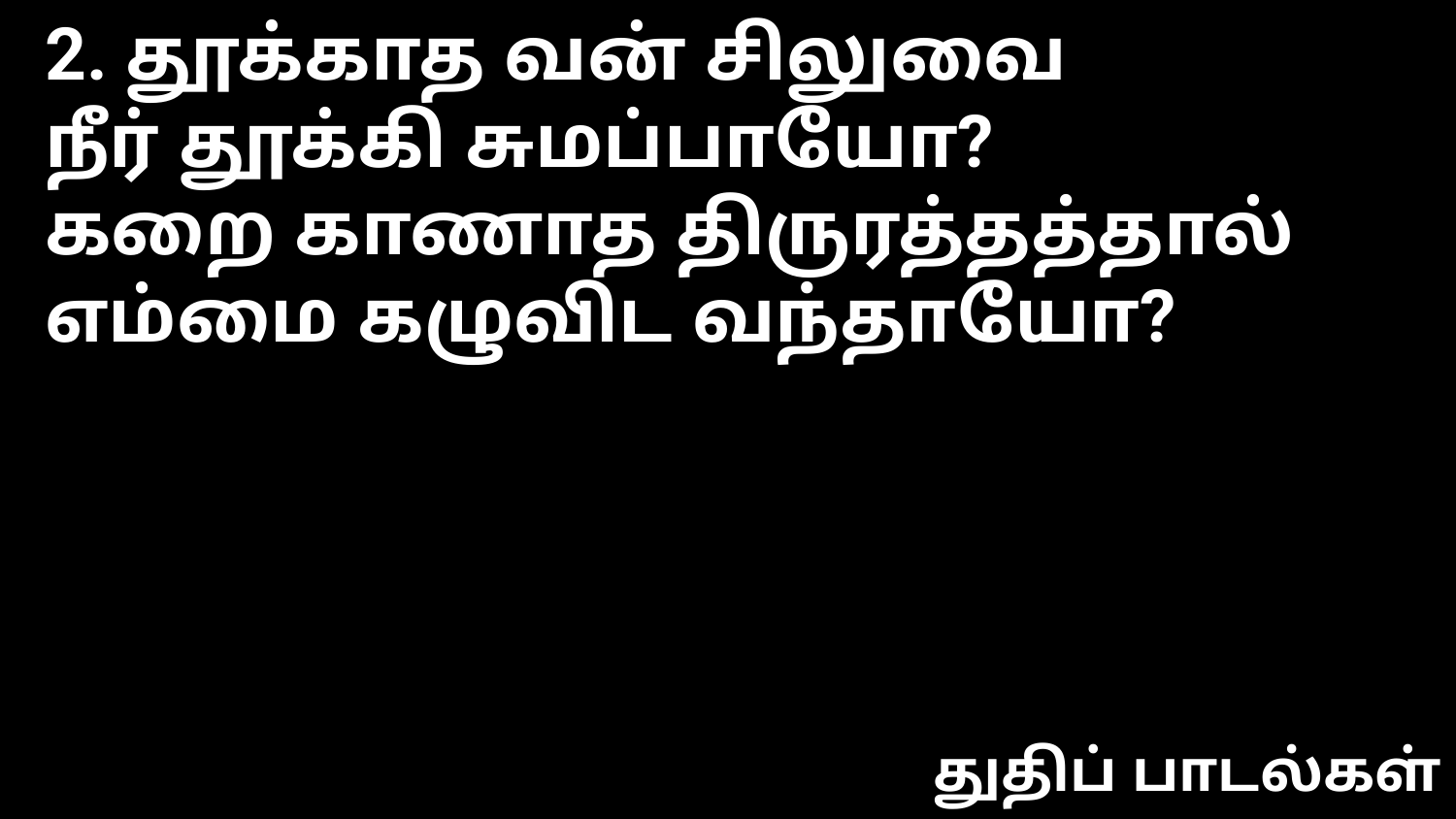

2. தூக்காத வன் சிலுவை
நீர் தூக்கி சுமப்பாயோ?
கறை காணாத திருரத்தத்தால்
எம்மை கழுவிட வந்தாயோ?

துதிப் பாடல்கள்